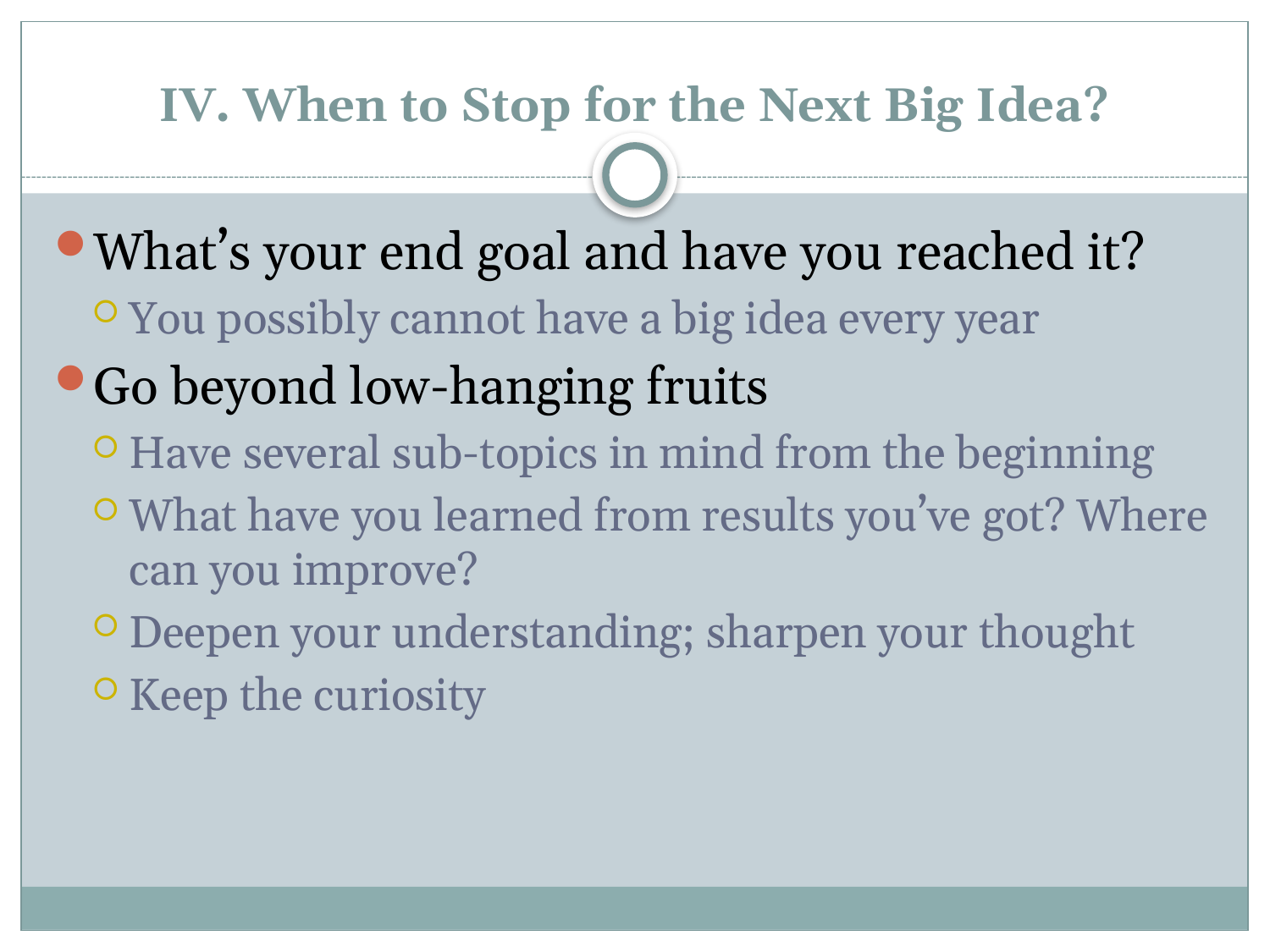

# IV. When to Stop for the Next Big Idea?
What’s your end goal and have you reached it?
You possibly cannot have a big idea every year
Go beyond low-hanging fruits
Have several sub-topics in mind from the beginning
What have you learned from results you’ve got? Where can you improve?
Deepen your understanding; sharpen your thought
Keep the curiosity